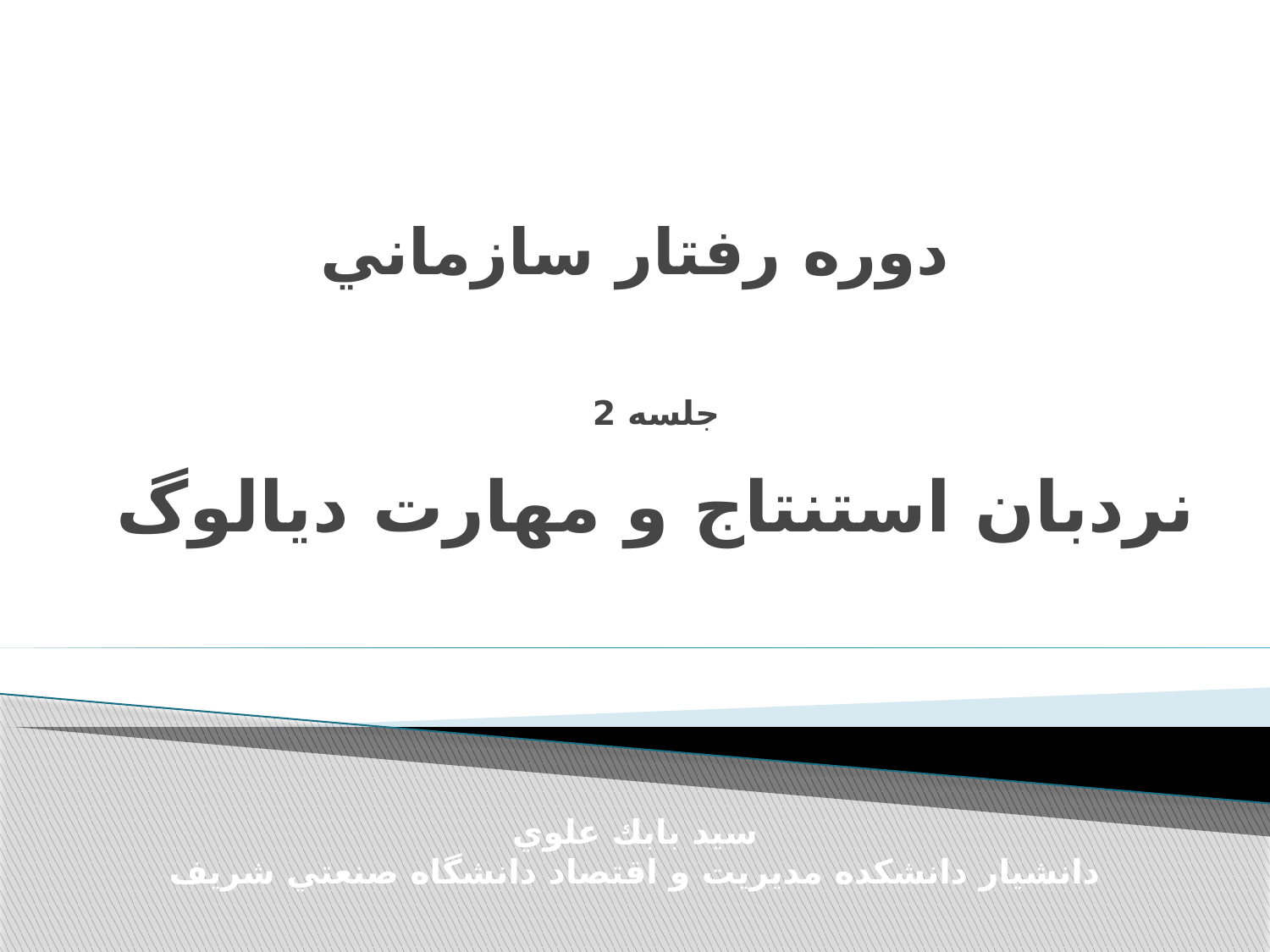

# دوره رفتار سازماني

جلسه 2

نردبان استنتاج و مهارت ديالوگ

سيد بابك علوي
دانشيار دانشكده مديريت و اقتصاد دانشگاه صنعتي شريف